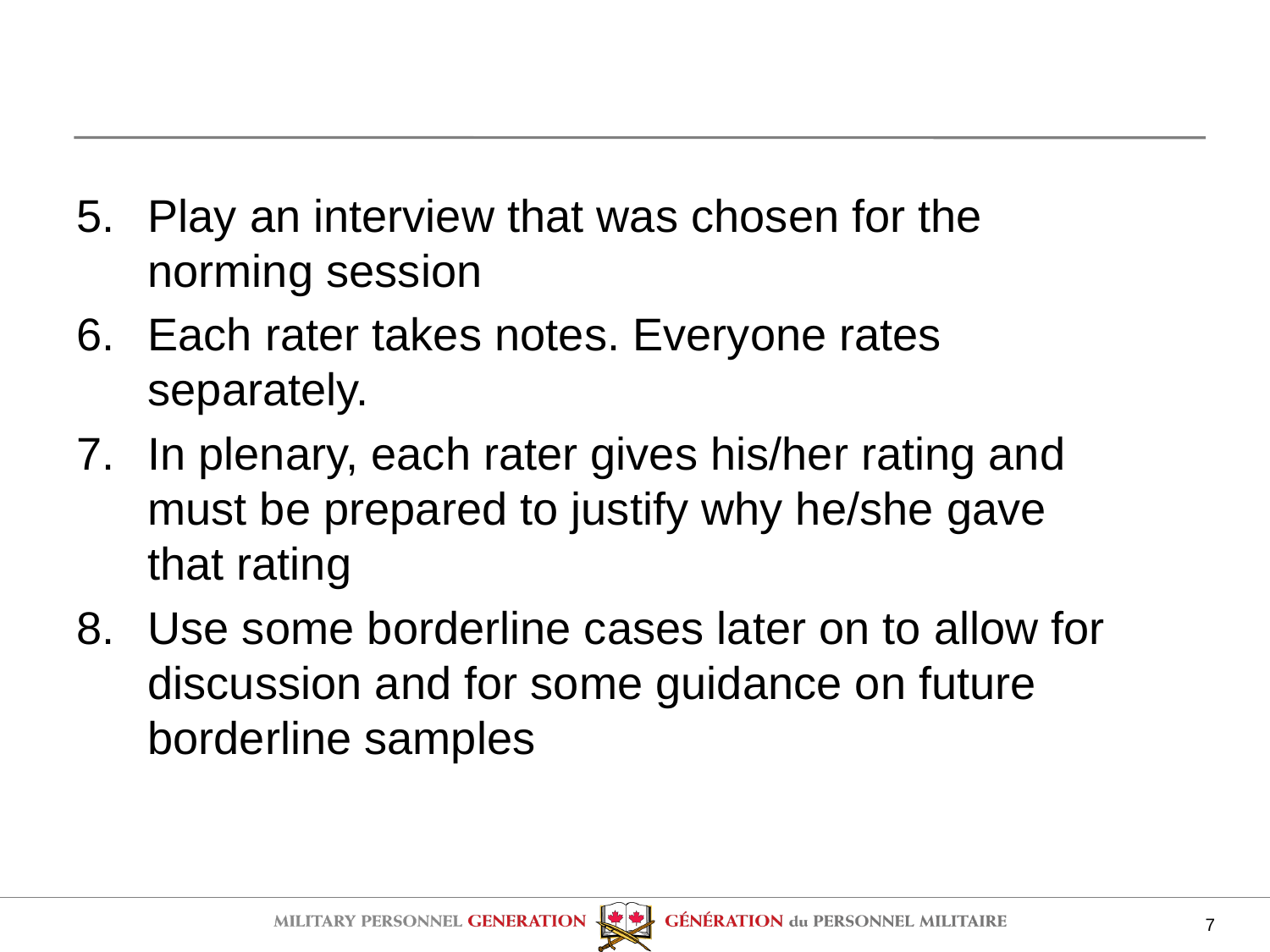

#
Play an interview that was chosen for the norming session
Each rater takes notes. Everyone rates separately.
In plenary, each rater gives his/her rating and must be prepared to justify why he/she gave that rating
Use some borderline cases later on to allow for discussion and for some guidance on future borderline samples

7